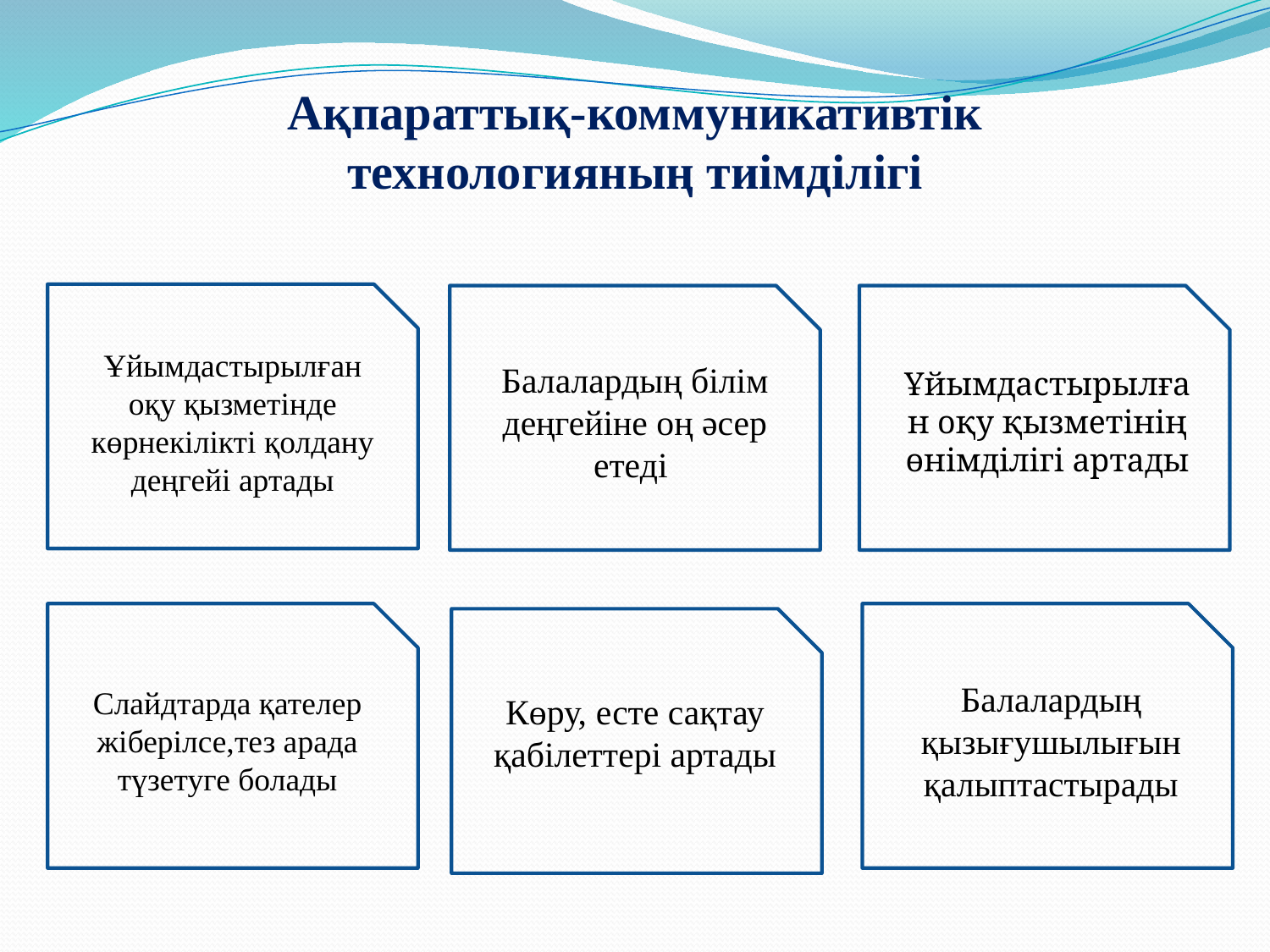

Ақпараттық-коммуникативтік технологияның тиімділігі

Ұйымдастырылған оқу қызметінде көрнекілікті қолдану деңгейі артады
Балалардың білім деңгейіне оң әсер етеді
Ұйымдастырылған оқу қызметінің өнімділігі артады

Балалардың қызығушылығын қалыптастырады
Слайдтарда қателер жіберілсе,тез арада түзетуге болады
Көру, есте сақтау қабілеттері артады